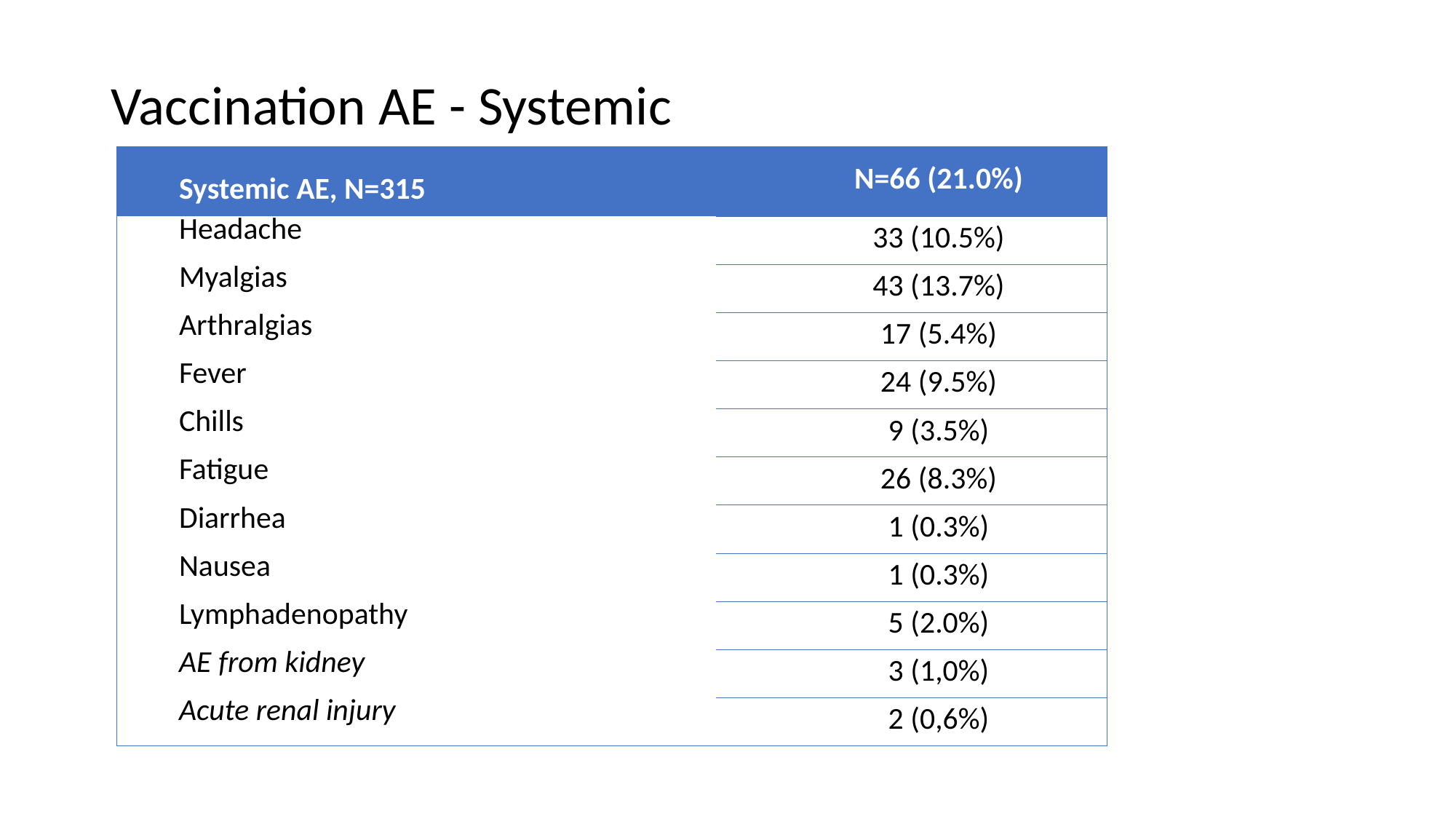

# Vaccination ΑΕ - Systemic
| Systemic ΑΕ, Ν=315 | Ν=66 (21.0%) |
| --- | --- |
| Headache | 33 (10.5%) |
| Myalgias | 43 (13.7%) |
| Arthralgias | 17 (5.4%) |
| Fever | 24 (9.5%) |
| Chills | 9 (3.5%) |
| Fatigue | 26 (8.3%) |
| Diarrhea | 1 (0.3%) |
| Nausea | 1 (0.3%) |
| Lymphadenopathy | 5 (2.0%) |
| ΑΕ from kidney | 3 (1,0%) |
| Acute renal injury | 2 (0,6%) |